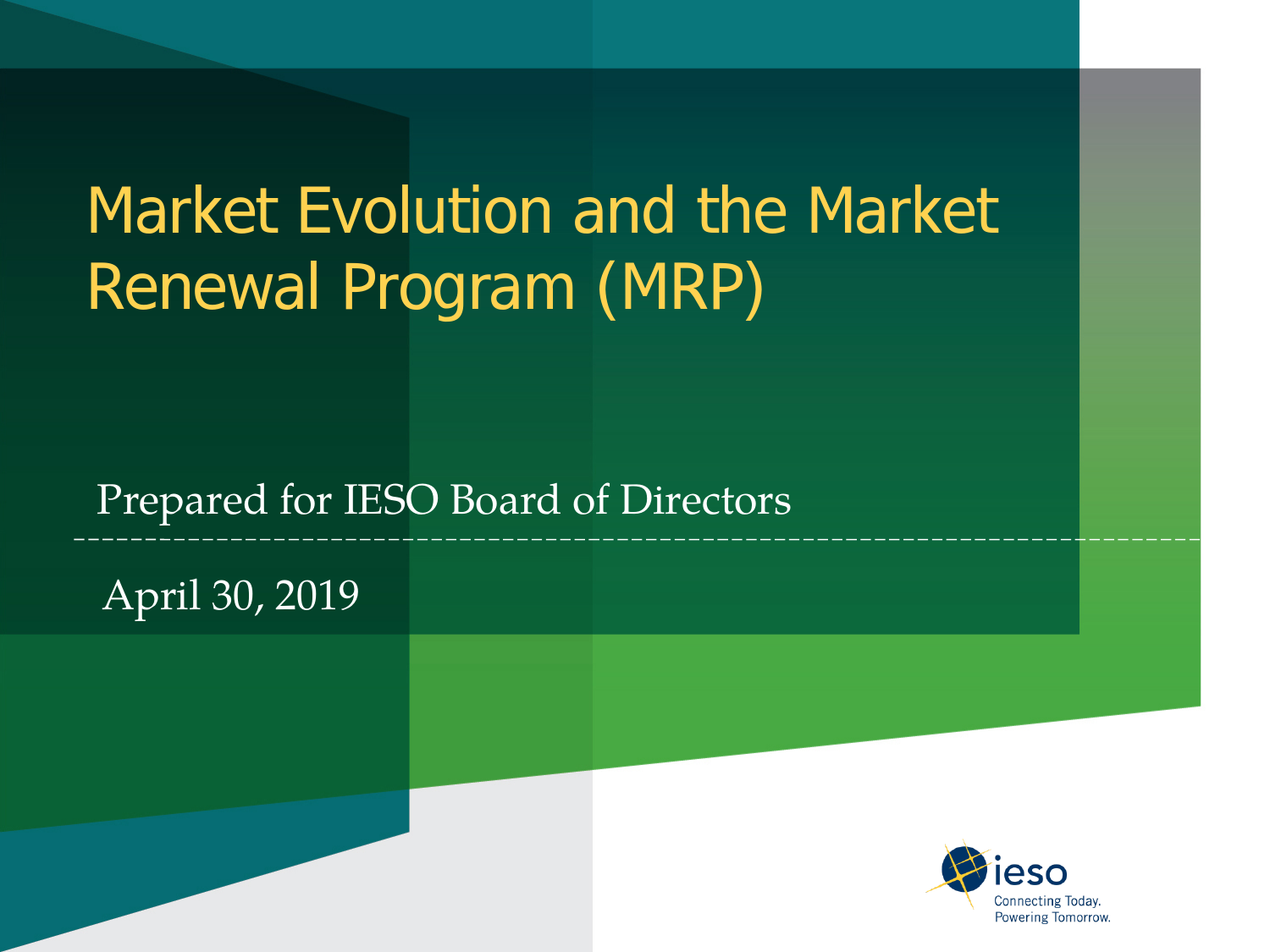

# Market Evolution and the Market Renewal Program (MRP)
Prepared for IESO Board of Directors
April 30, 2019